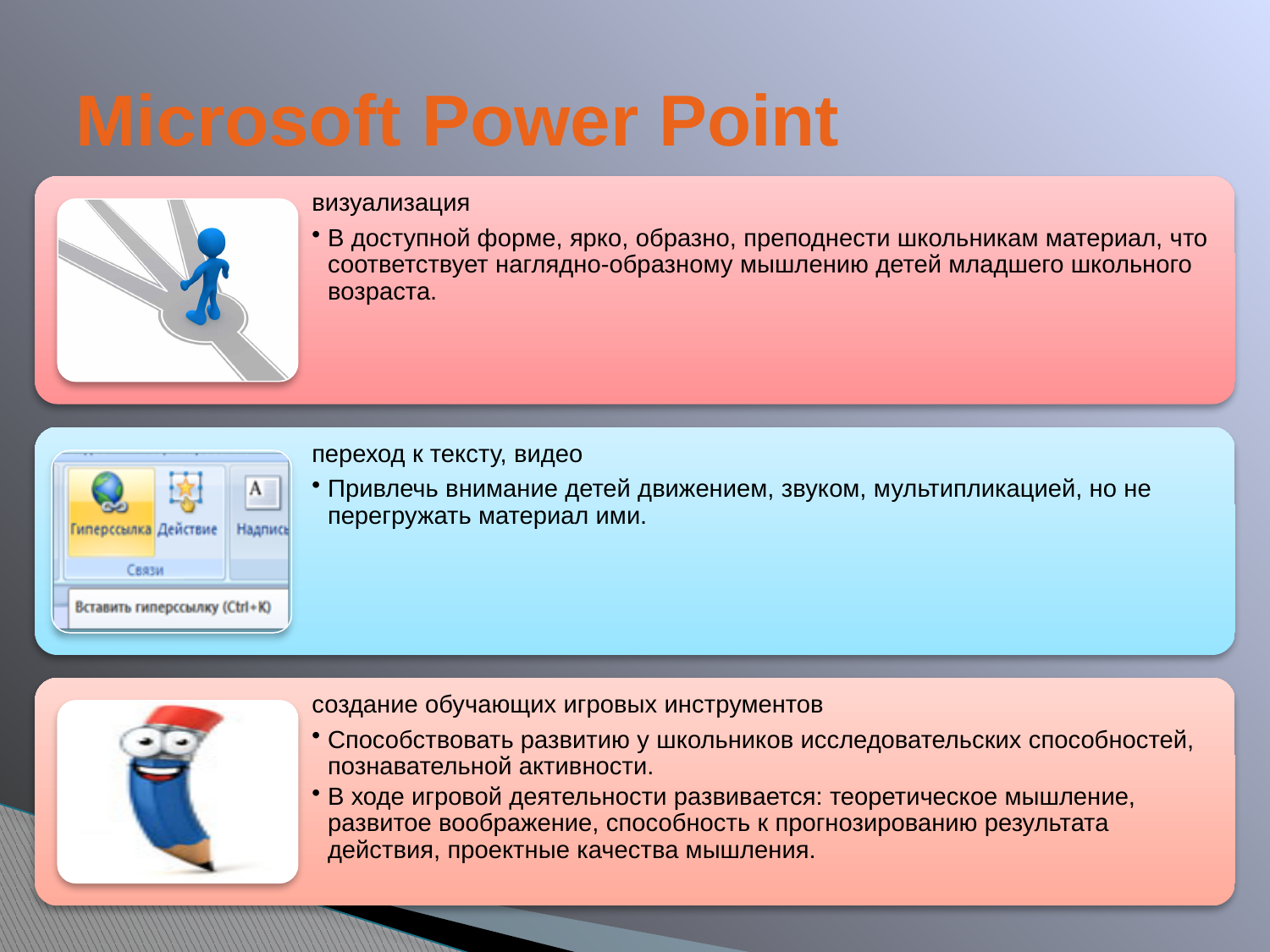

# Microsoft Power Point
визуализация
В доступной форме, ярко, образно, преподнести школьникам материал, что соответствует наглядно-образному мышлению детей младшего школьного возраста.

переход к тексту, видео
Привлечь внимание детей движением, звуком, мультипликацией, но не перегружать материал ими.

создание обучающих игровых инструментов
Способствовать развитию у школьников исследовательских способностей, познавательной активности.
В ходе игровой деятельности развивается: теоретическое мышление, развитое воображение, способность к прогнозированию результата действия, проектные качества мышления.